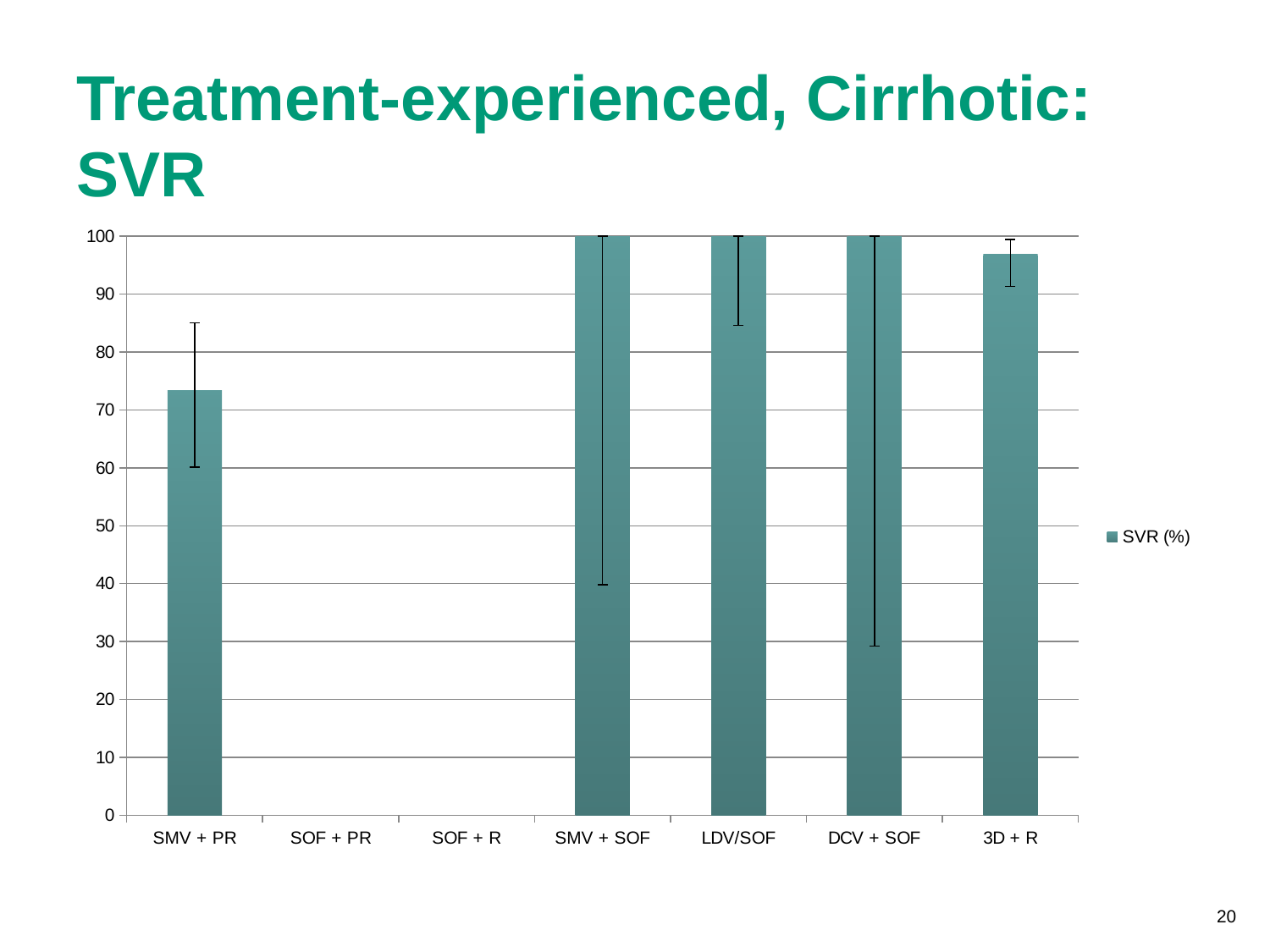

# Treatment-experienced, Cirrhotic: SVR

### Chart

| Category | SVR (%) |
|---|---|
| SMV + PR | 73.4 |
| SOF + PR | None |
| SOF + R | None |
| SMV + SOF | 100.0 |
| LDV/SOF | 100.0 |
| DCV + SOF | 100.0 |
| 3D + R | 96.9 |